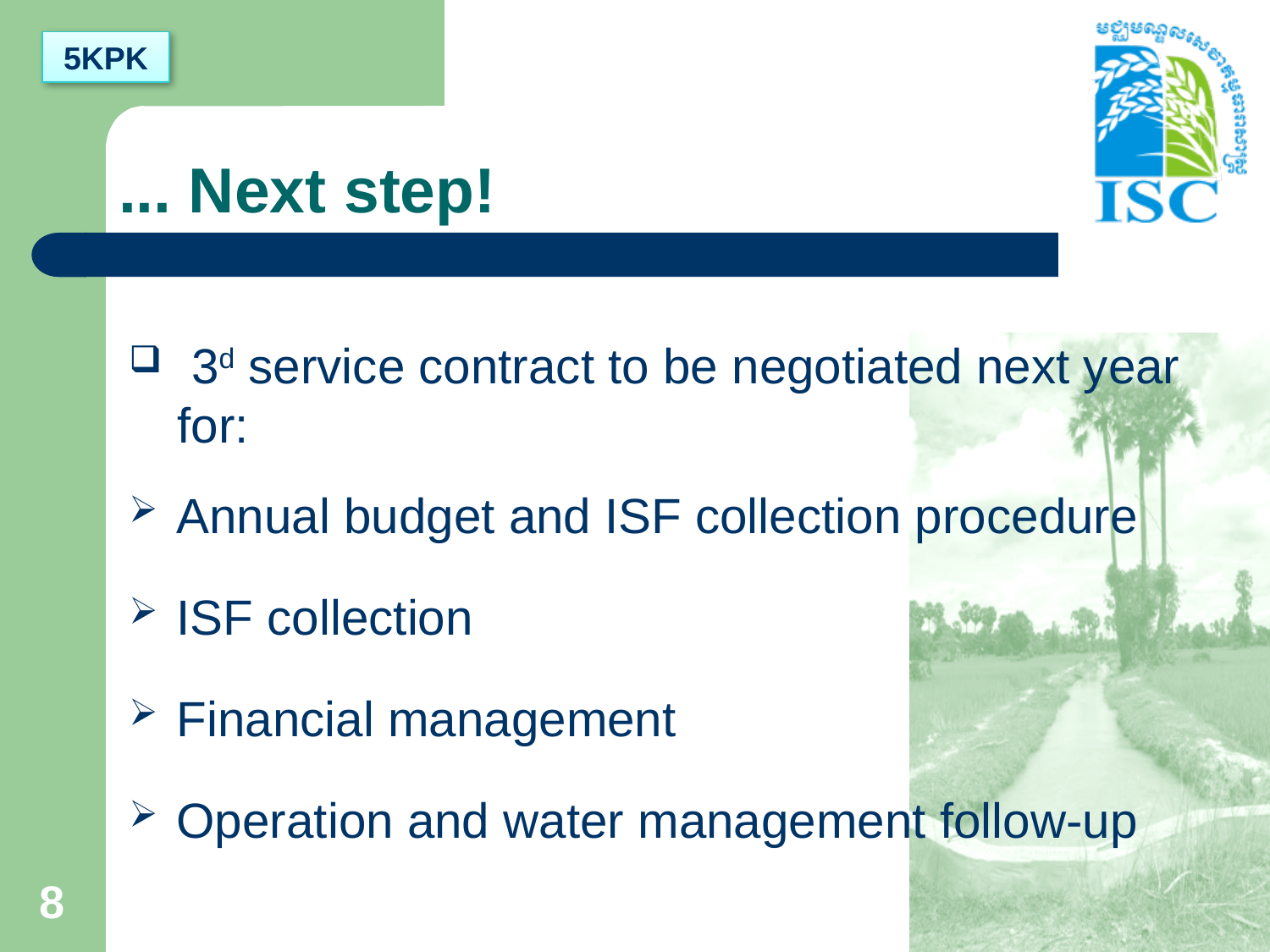

5KPK
# ... Next step!
 3d service contract to be negotiated next year for:
Annual budget and ISF collection procedure
ISF collection
Financial management
Operation and water management follow-up
8